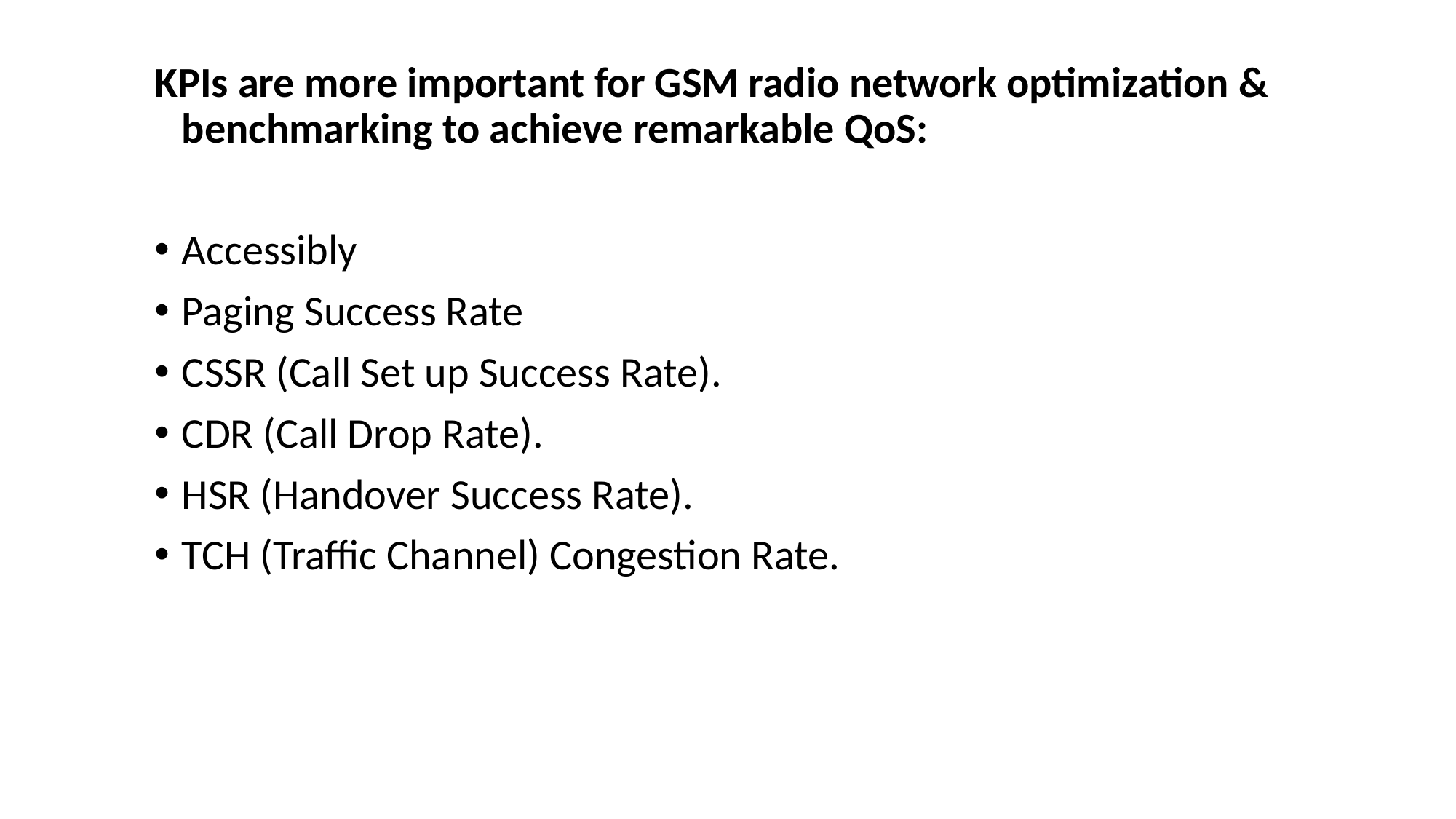

KPIs are more important for GSM radio network optimization & benchmarking to achieve remarkable QoS:

Accessibly
Paging Success Rate
CSSR (Call Set up Success Rate).
CDR (Call Drop Rate).
HSR (Handover Success Rate).
TCH (Traffic Channel) Congestion Rate.